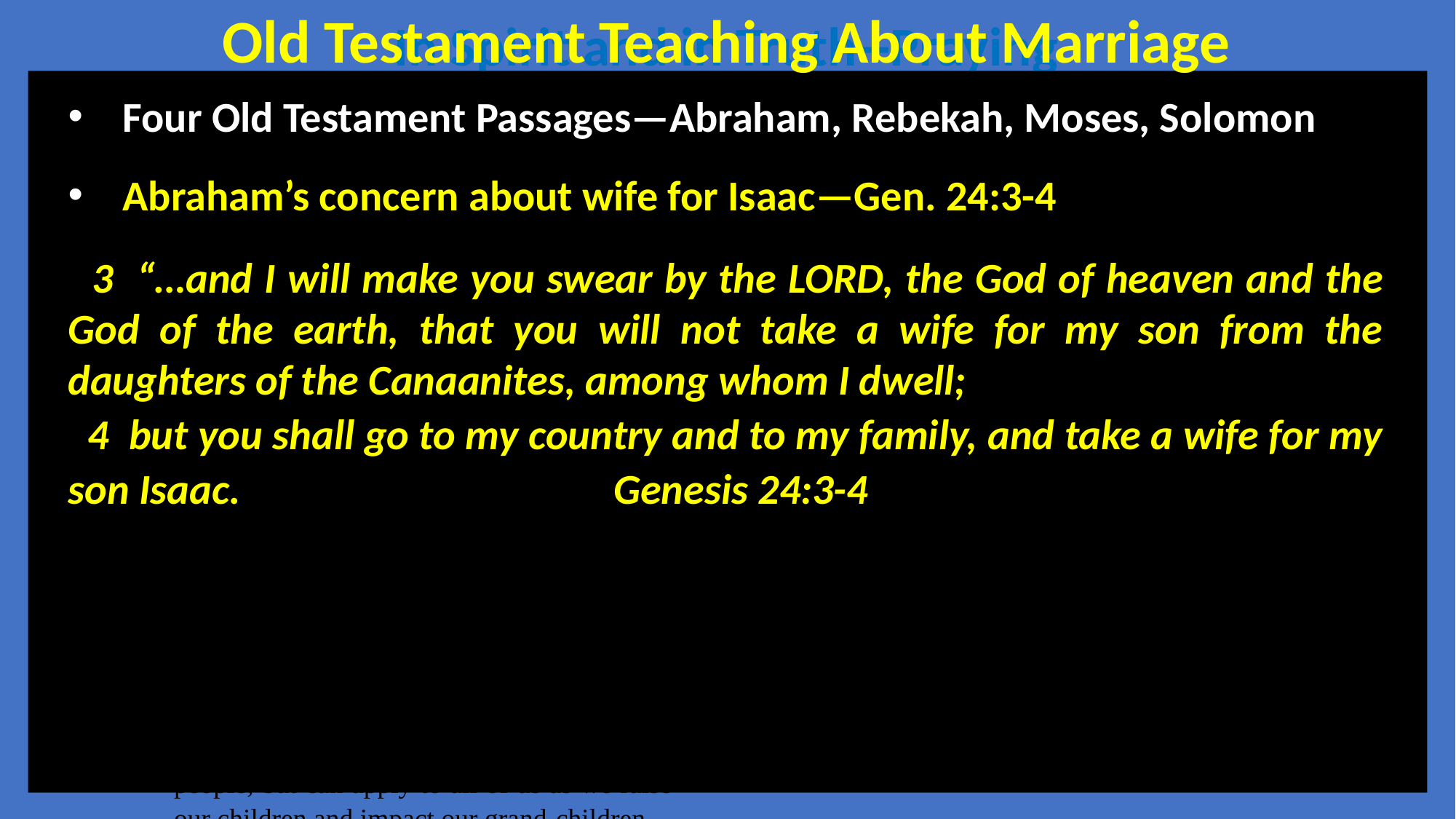

Old Testament Teaching About Marriage
In Spirit and in Truth--Praying

Four Old Testament Passages—Abraham, Rebekah, Moses, Solomon
Abraham’s concern about wife for Isaac—Gen. 24:3-4
  3  “…and I will make you swear by the LORD, the God of heaven and the God of the earth, that you will not take a wife for my son from the daughters of the Canaanites, among whom I dwell;
  4  but you shall go to my country and to my family, and take a wife for my son Isaac.				Genesis 24:3-4
INTRODUCTION:
Many decisions are important in life which change you and he direction of your life
The most important one is:  “Will I become a Christian?”
Second most important one is: “Who will I marry?”
This lesson is intended to help our young  people, but can apply to all of us as we raise our children and impact our grand-children